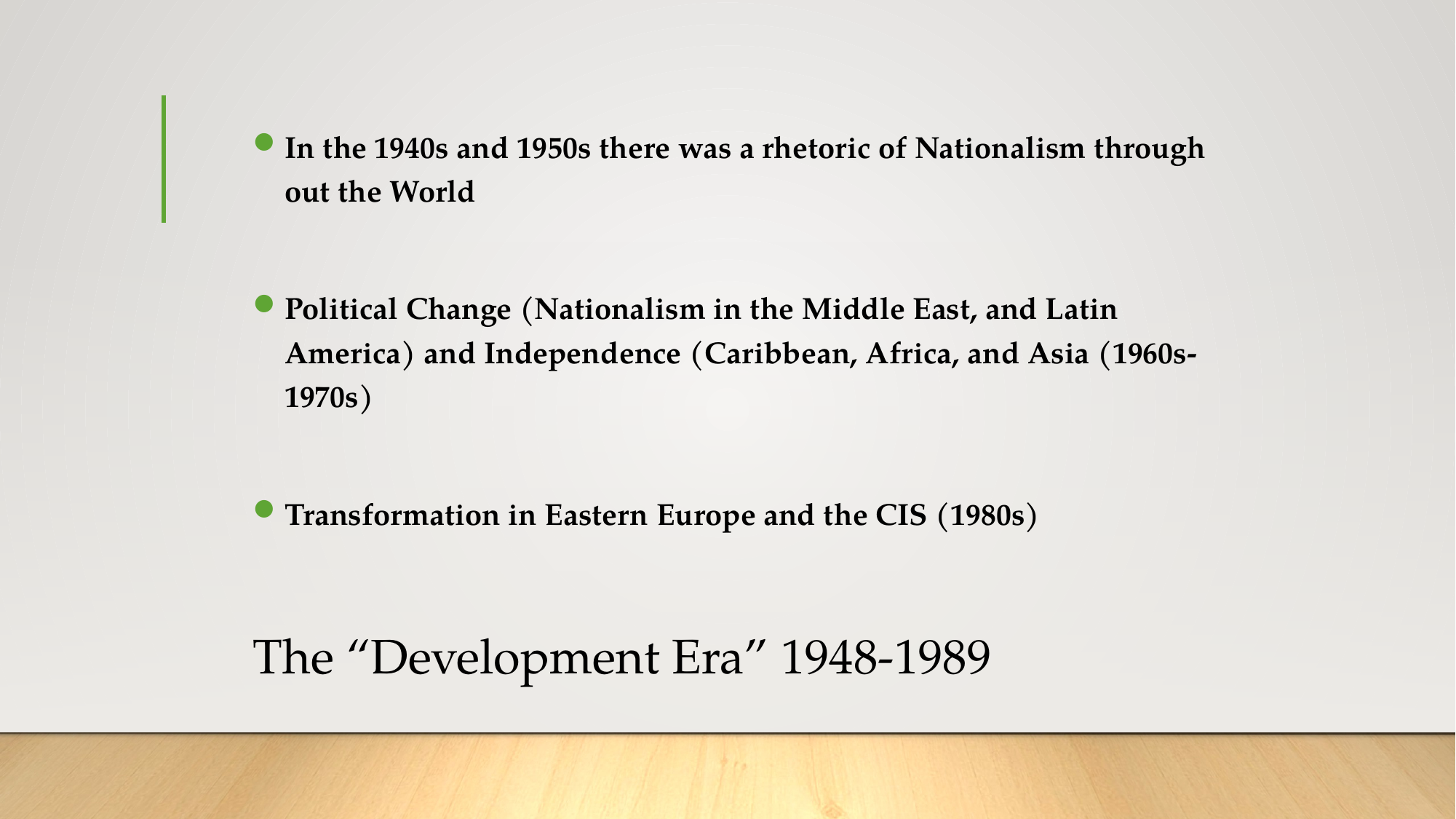

In the 1940s and 1950s there was a rhetoric of Nationalism through out the World

Political Change (Nationalism in the Middle East, and Latin America) and Independence (Caribbean, Africa, and Asia (1960s-1970s)

Transformation in Eastern Europe and the CIS (1980s)

# The “Development Era” 1948-1989